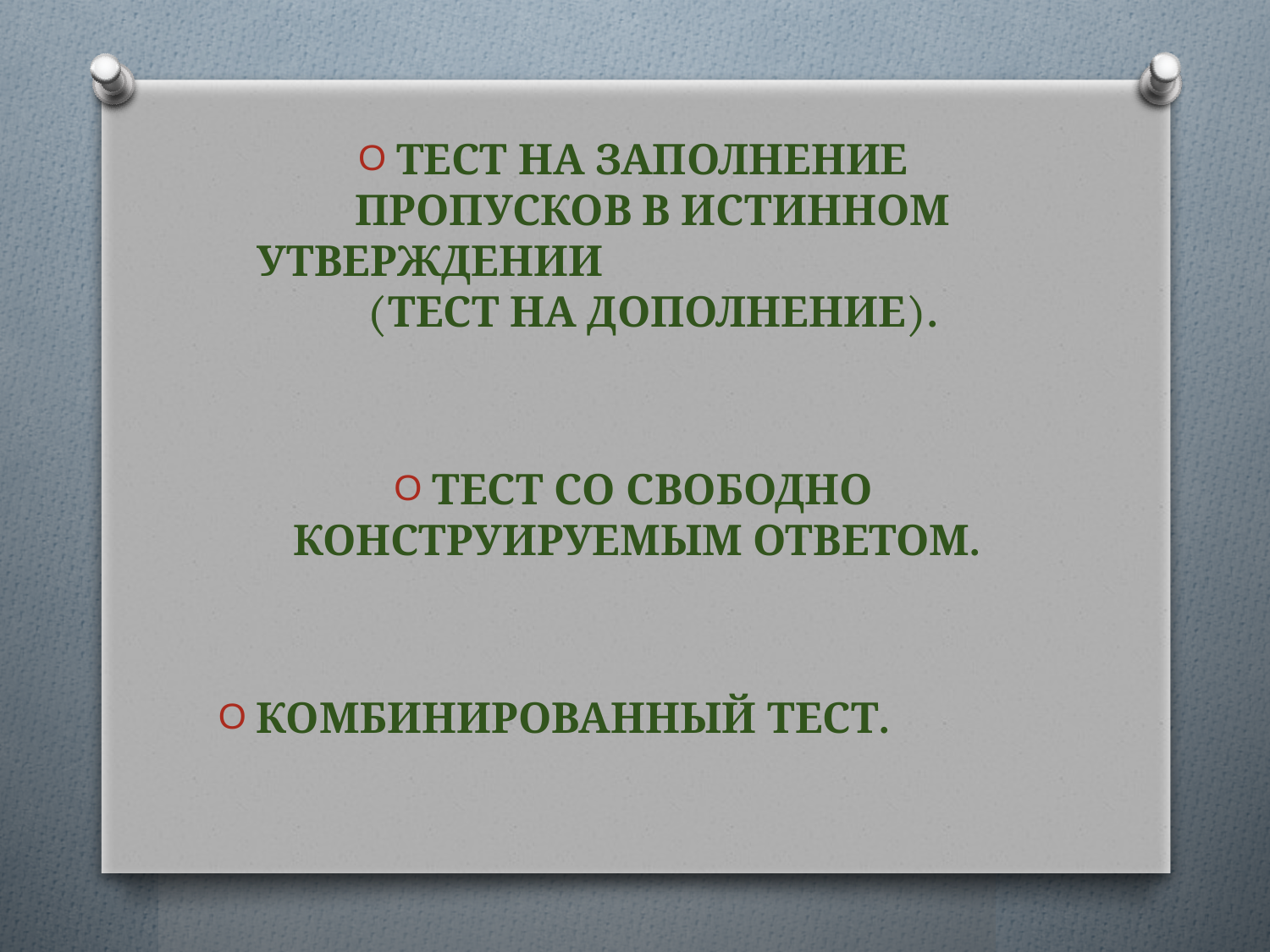

Тест на заполнение пропусков в истинном утверждении                                            (тест на дополнение).

Тест со свободно конструируемым ответом.

Комбинированный тест.